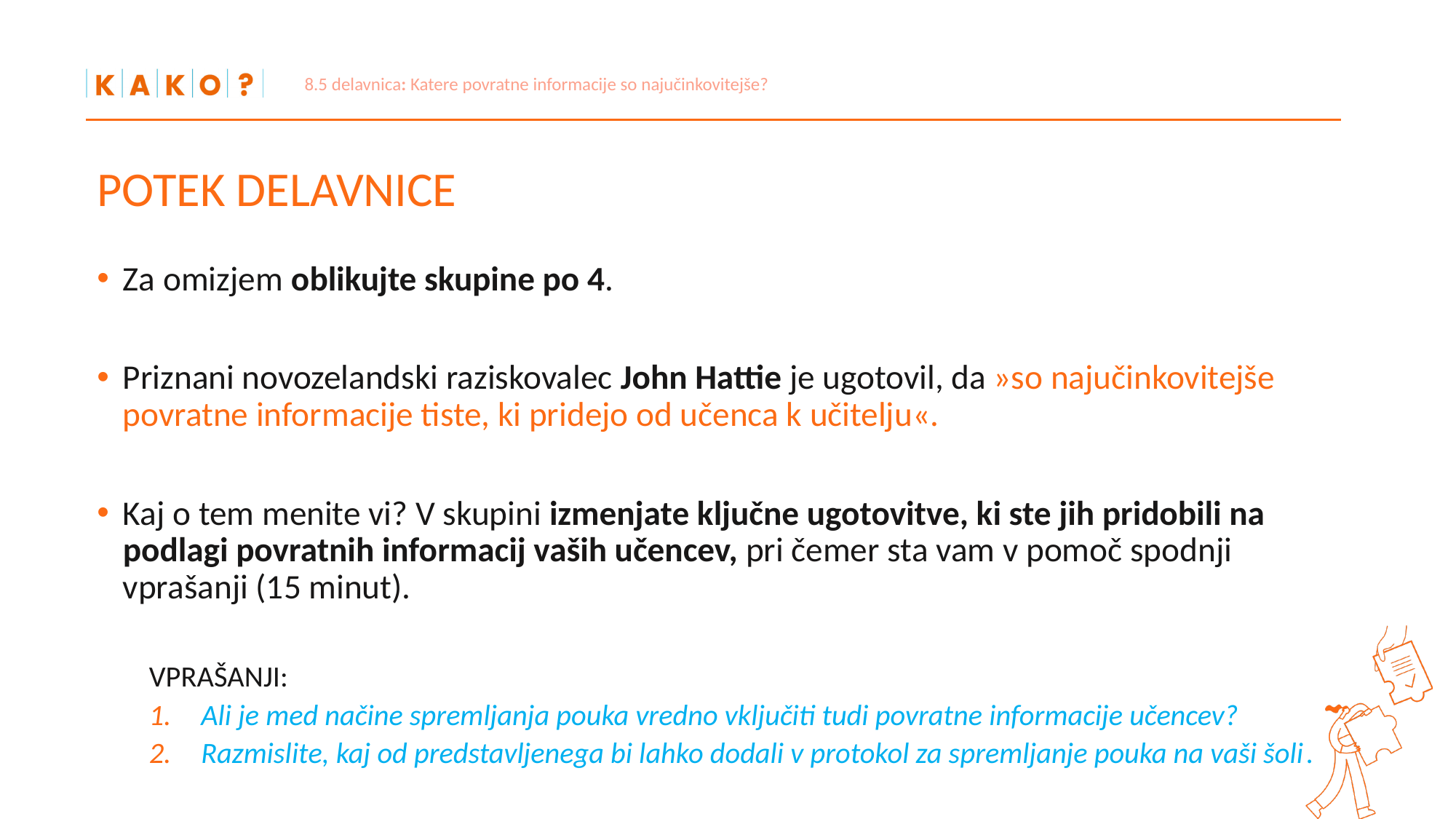

8.5 delavnica: Katere povratne informacije so najučinkovitejše?
# POTEK DELAVNICE
Za omizjem oblikujte skupine po 4.

Priznani novozelandski raziskovalec John Hattie je ugotovil, da »so najučinkovitejše povratne informacije tiste, ki pridejo od učenca k učitelju«.

Kaj o tem menite vi? V skupini izmenjate ključne ugotovitve, ki ste jih pridobili na podlagi povratnih informacij vaših učencev, pri čemer sta vam v pomoč spodnji vprašanji (15 minut).

VPRAŠANJI:
Ali je med načine spremljanja pouka vredno vključiti tudi povratne informacije učencev?
Razmislite, kaj od predstavljenega bi lahko dodali v protokol za spremljanje pouka na vaši šoli.